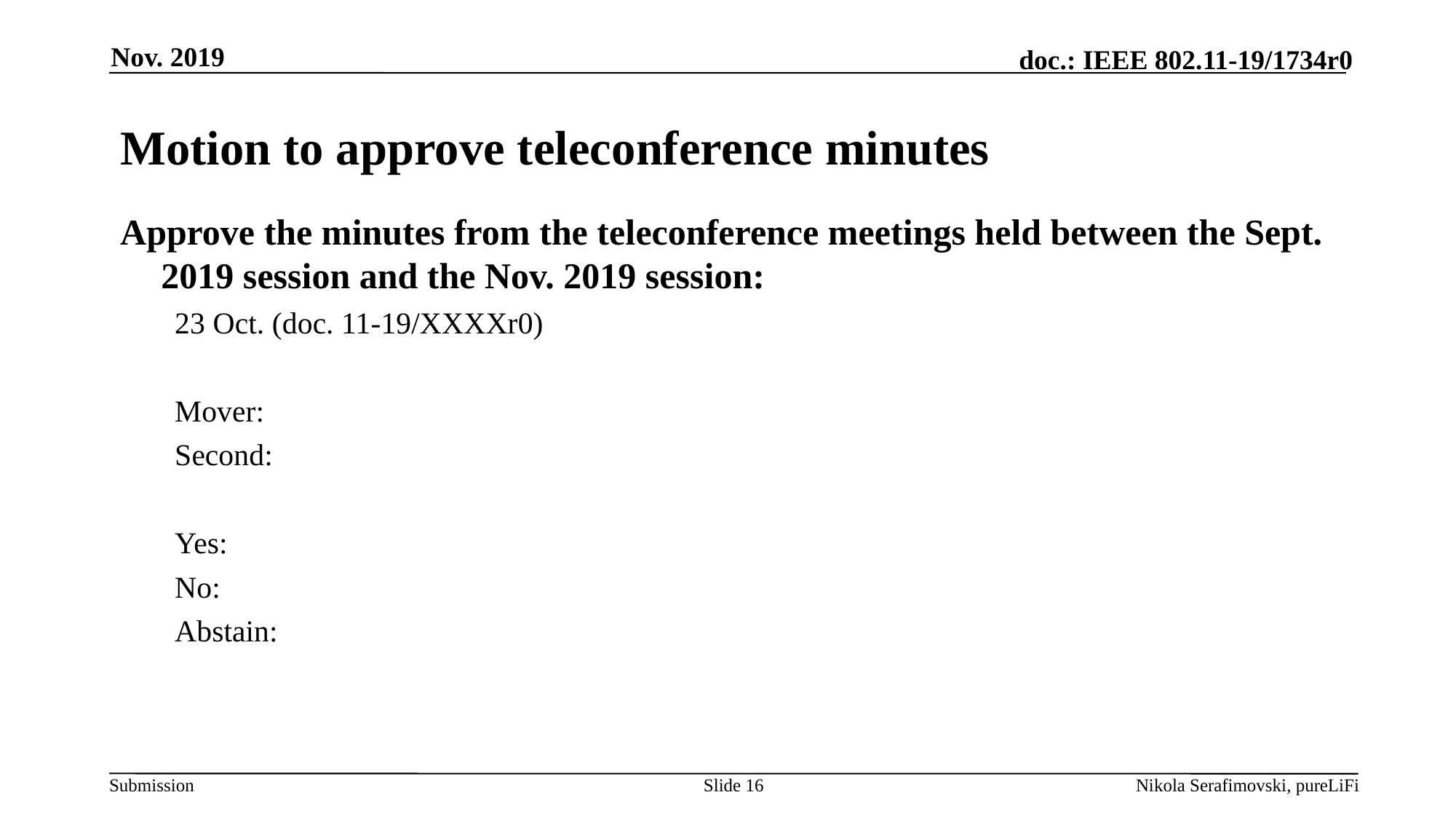

Nov. 2019
# Motion to approve teleconference minutes
Approve the minutes from the teleconference meetings held between the Sept. 2019 session and the Nov. 2019 session:
23 Oct. (doc. 11-19/XXXXr0)

Mover:
Second:

Yes:
No:
Abstain:
Slide 16
Nikola Serafimovski, pureLiFi